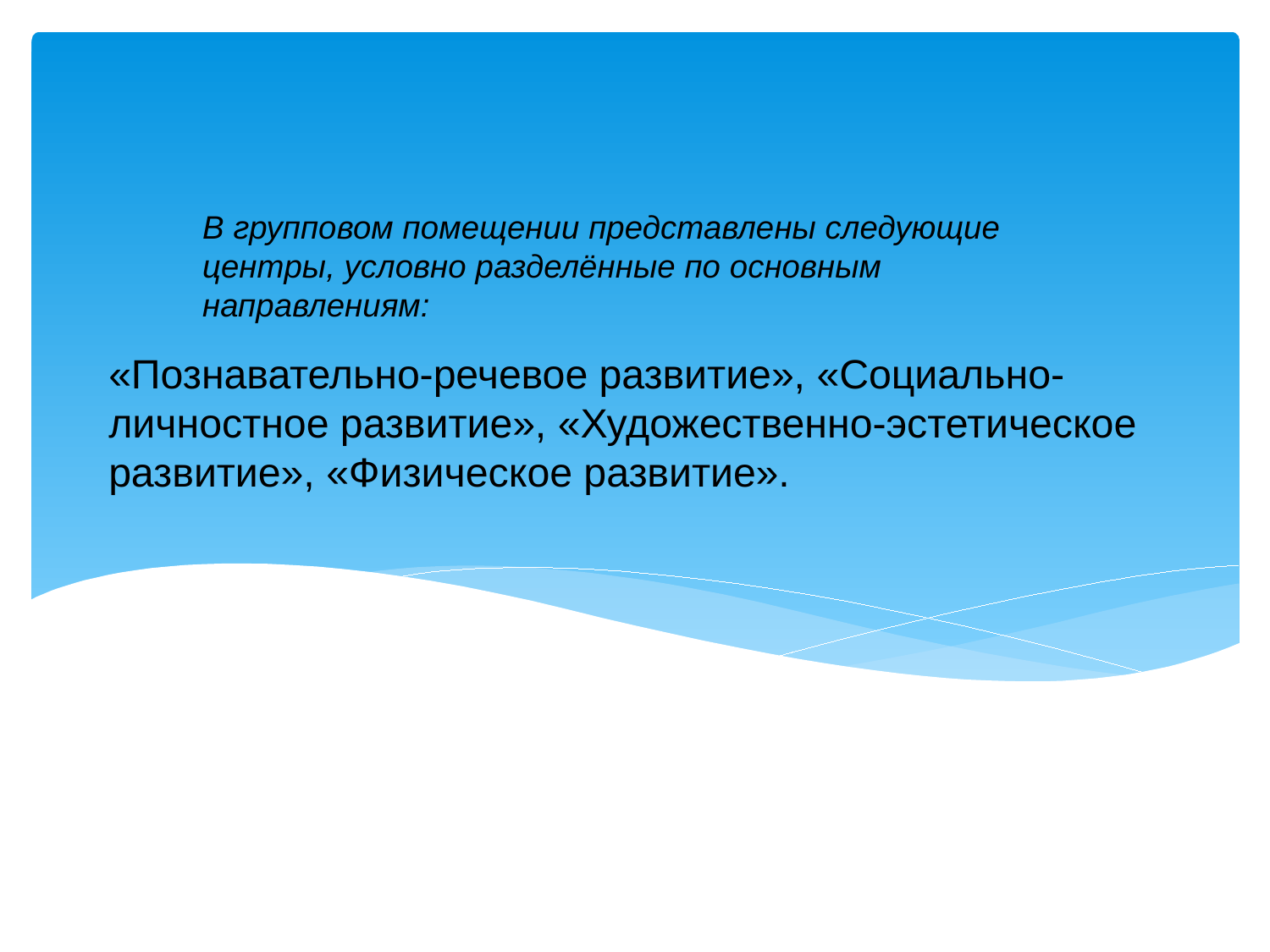

В групповом помещении представлены следующие центры, условно разделённые по основным направлениям:
# «Познавательно-речевое развитие», «Социально-личностное развитие», «Художественно-эстетическое развитие», «Физическое развитие».